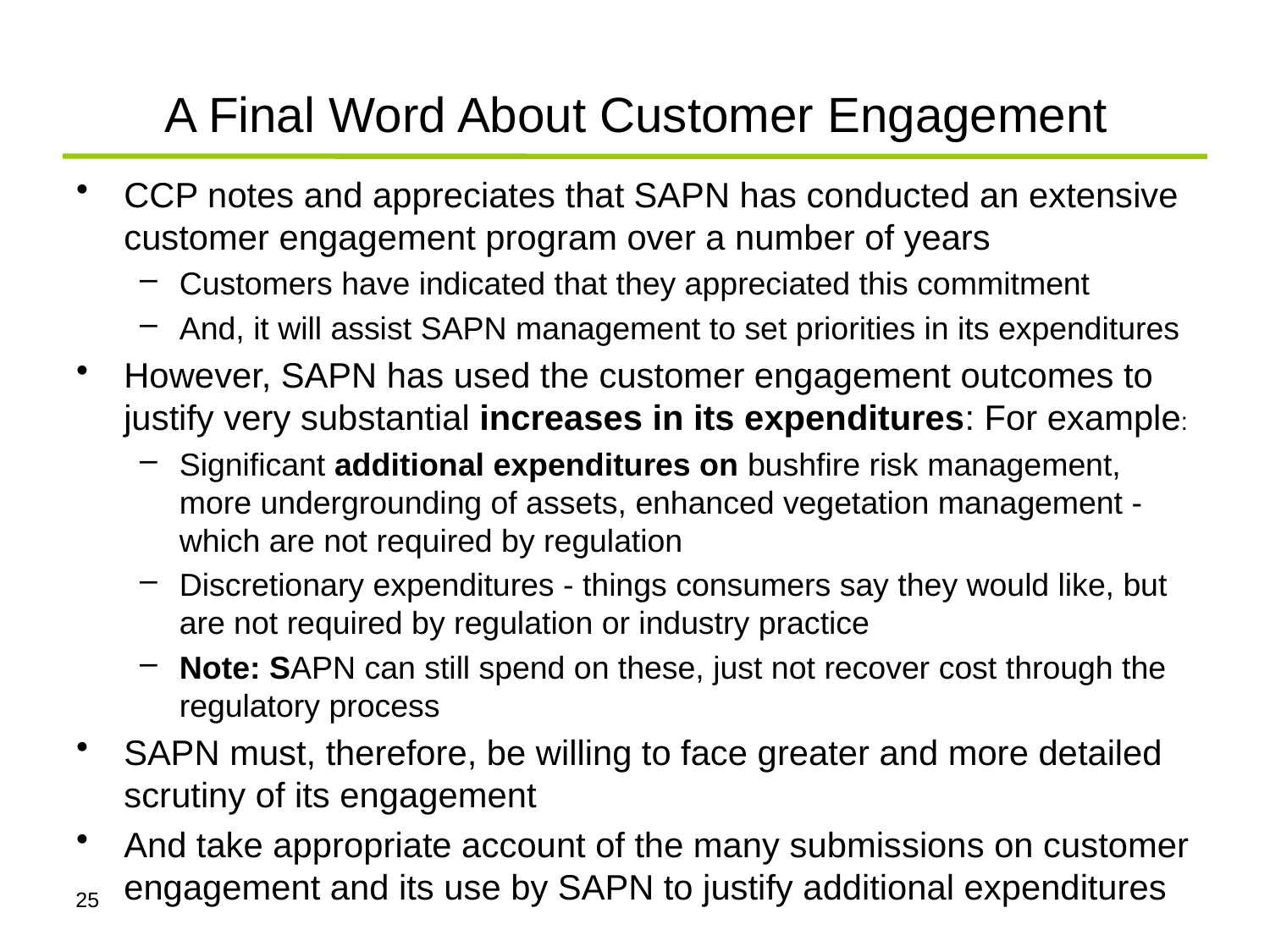

# A Final Word About Customer Engagement
CCP notes and appreciates that SAPN has conducted an extensive customer engagement program over a number of years
Customers have indicated that they appreciated this commitment
And, it will assist SAPN management to set priorities in its expenditures
However, SAPN has used the customer engagement outcomes to justify very substantial increases in its expenditures: For example:
Significant additional expenditures on bushfire risk management, more undergrounding of assets, enhanced vegetation management - which are not required by regulation
Discretionary expenditures - things consumers say they would like, but are not required by regulation or industry practice
Note: SAPN can still spend on these, just not recover cost through the regulatory process
SAPN must, therefore, be willing to face greater and more detailed scrutiny of its engagement
And take appropriate account of the many submissions on customer engagement and its use by SAPN to justify additional expenditures

25